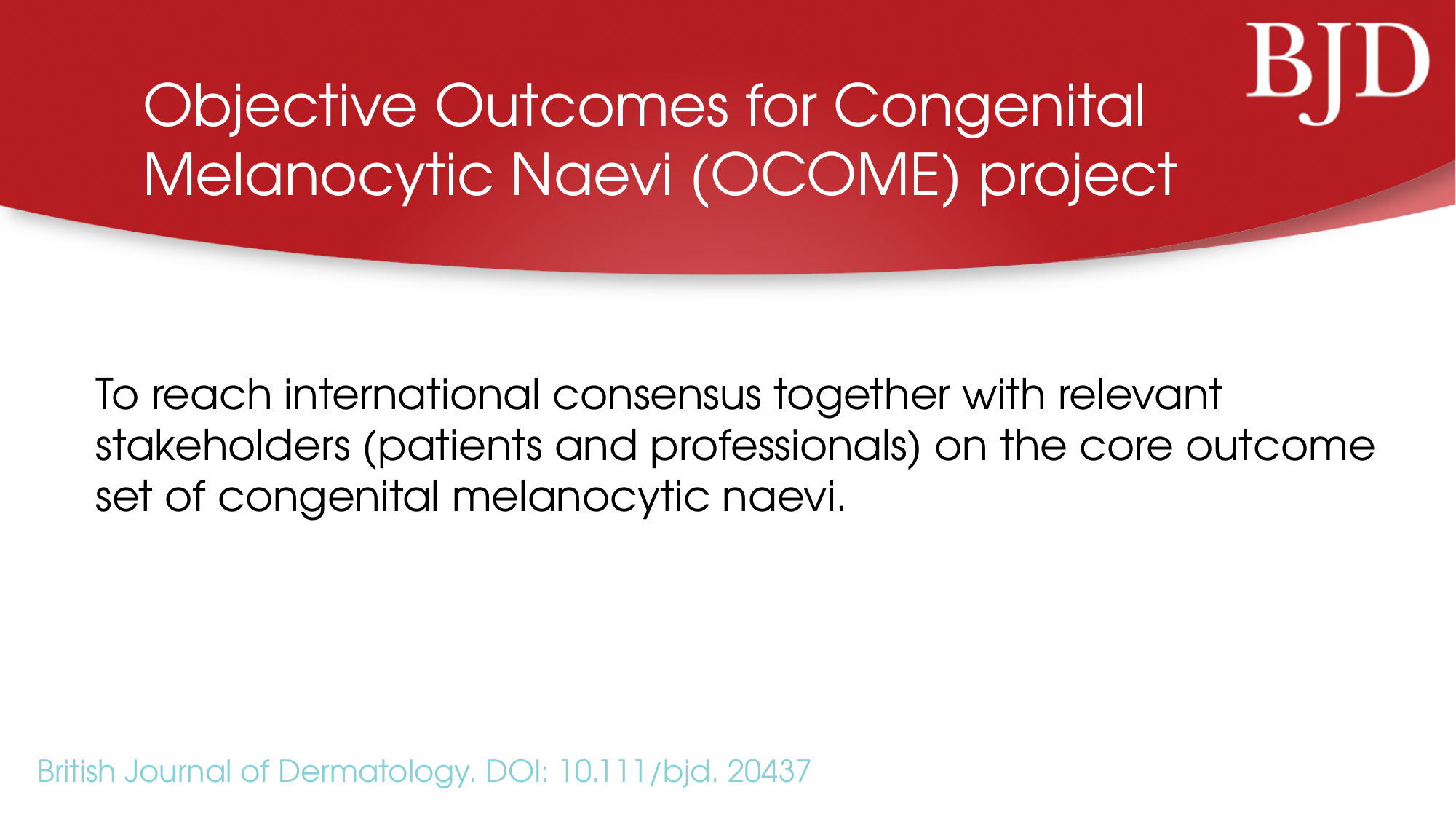

# Objective Outcomes for Congenital Melanocytic Naevi (OCOME) project

To reach international consensus together with relevant stakeholders (patients and professionals) on the core outcome set of congenital melanocytic naevi.

British Journal of Dermatology. DOI: 10.111/bjd. 20437